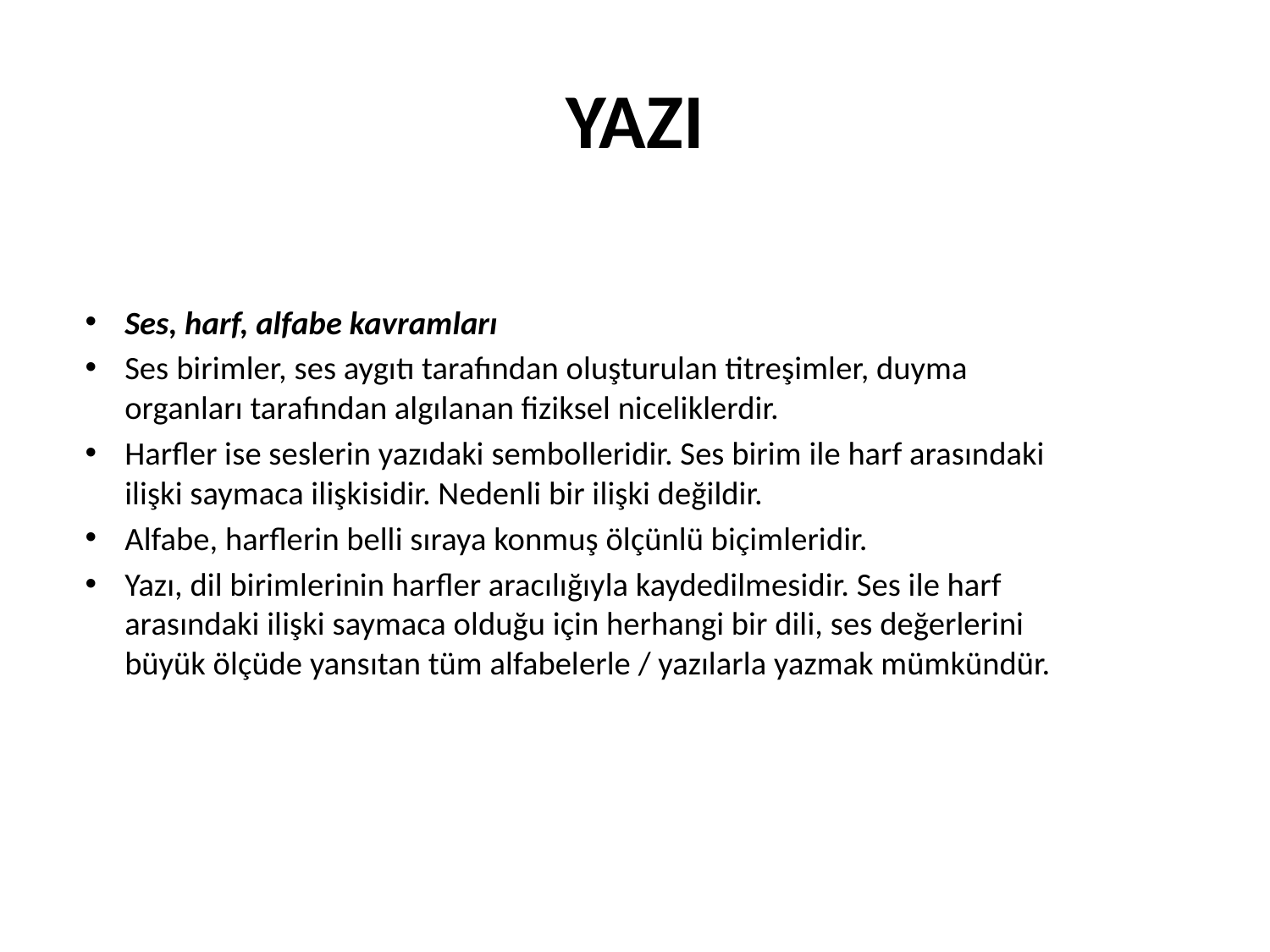

# YAZI
Ses, harf, alfabe kavramları
Ses birimler, ses aygıtı tarafından oluşturulan titreşimler, duyma organları tarafından algılanan fiziksel niceliklerdir.
Harfler ise seslerin yazıdaki sembolleridir. Ses birim ile harf arasındaki ilişki saymaca ilişkisidir. Nedenli bir ilişki değildir.
Alfabe, harflerin belli sıraya konmuş ölçünlü biçimleridir.
Yazı, dil birimlerinin harfler aracılığıyla kaydedilmesidir. Ses ile harf arasındaki ilişki saymaca olduğu için herhangi bir dili, ses değerlerini büyük ölçüde yansıtan tüm alfabelerle / yazılarla yazmak mümkündür.